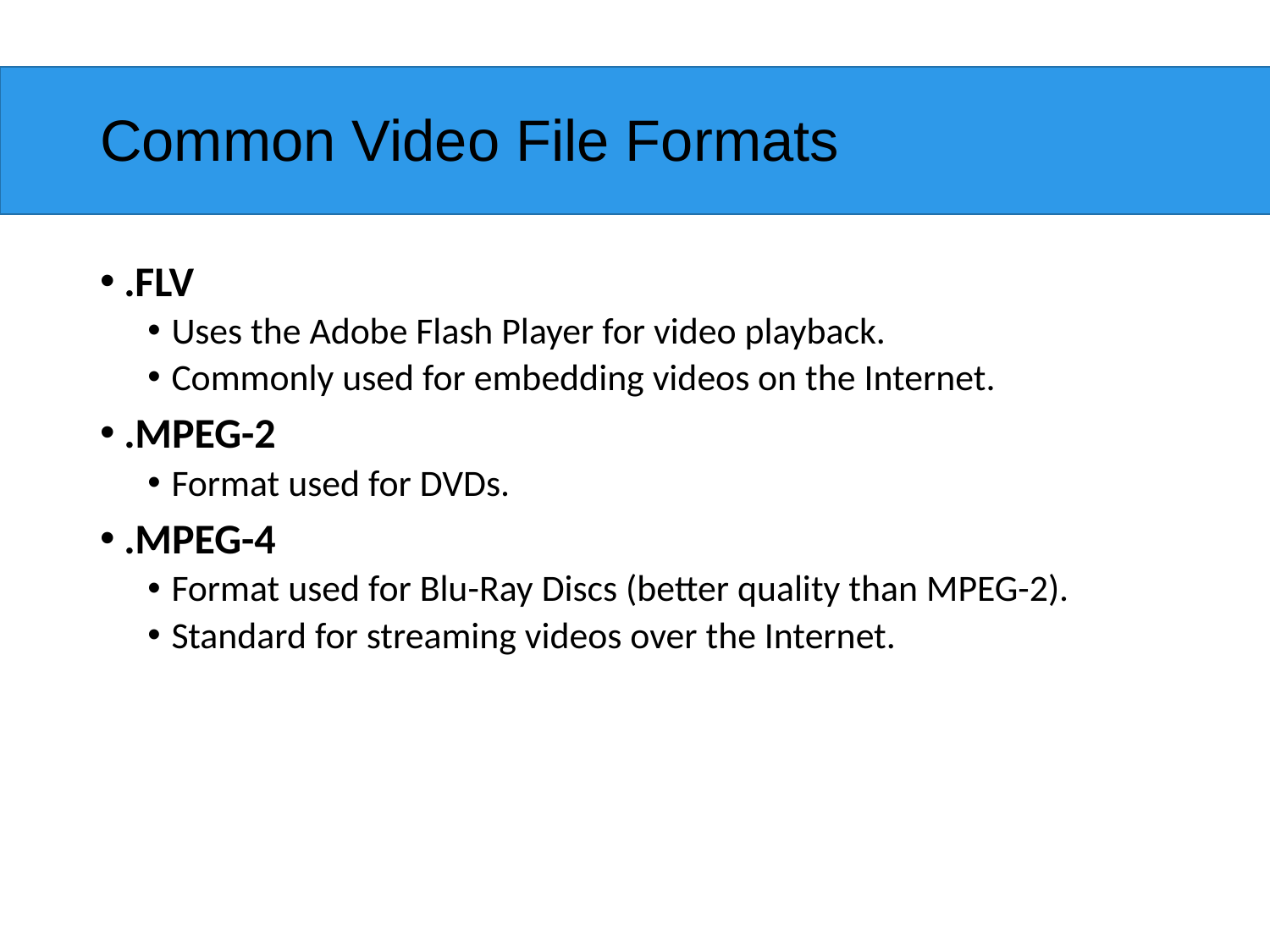

# Common Video File Formats
.FLV
Uses the Adobe Flash Player for video playback.
Commonly used for embedding videos on the Internet.
.MPEG-2
Format used for DVDs.
.MPEG-4
Format used for Blu-Ray Discs (better quality than MPEG-2).
Standard for streaming videos over the Internet.